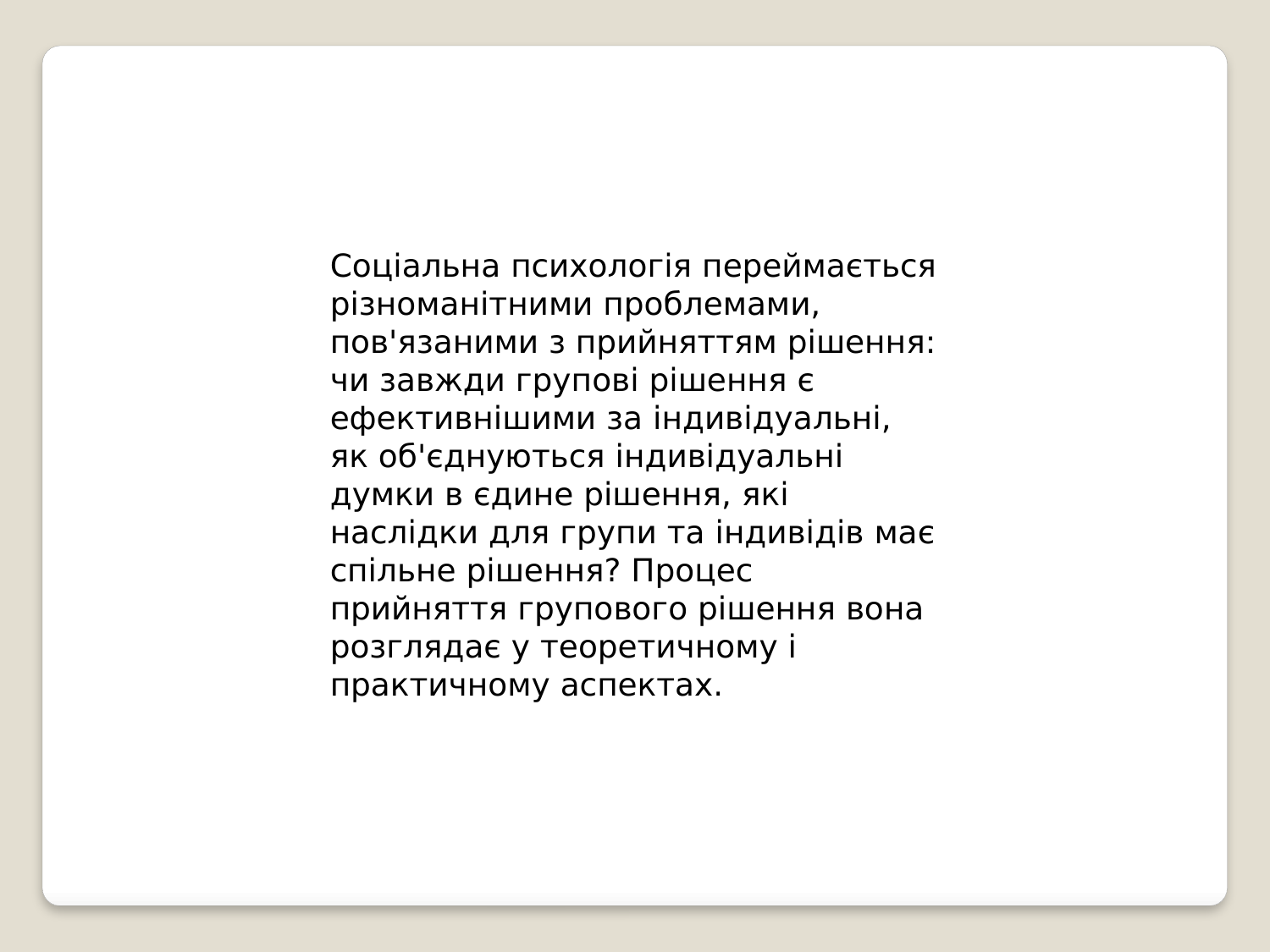

Соціальна психологія переймається різноманітними проблемами, пов'язаними з прийняттям рішення: чи завжди групові рішення є ефективнішими за індивідуальні, як об'єднуються індивідуальні думки в єдине рішення, які наслідки для групи та індивідів має спільне рішення? Процес прийняття групового рішення вона розглядає у теоретичному і практичному аспектах.